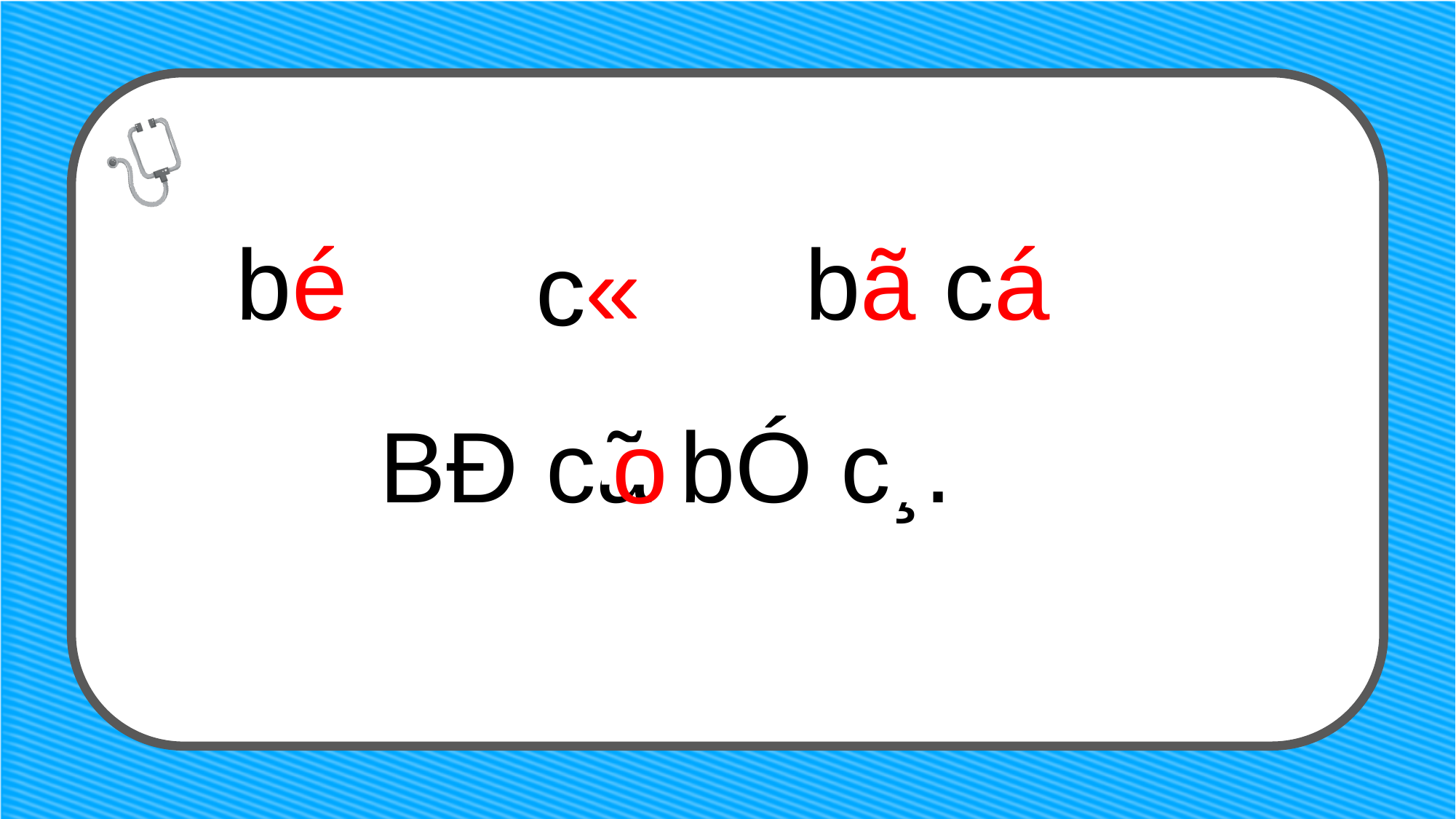

bé
bã cá
c«

BÐ cã bÓ c¸.
o